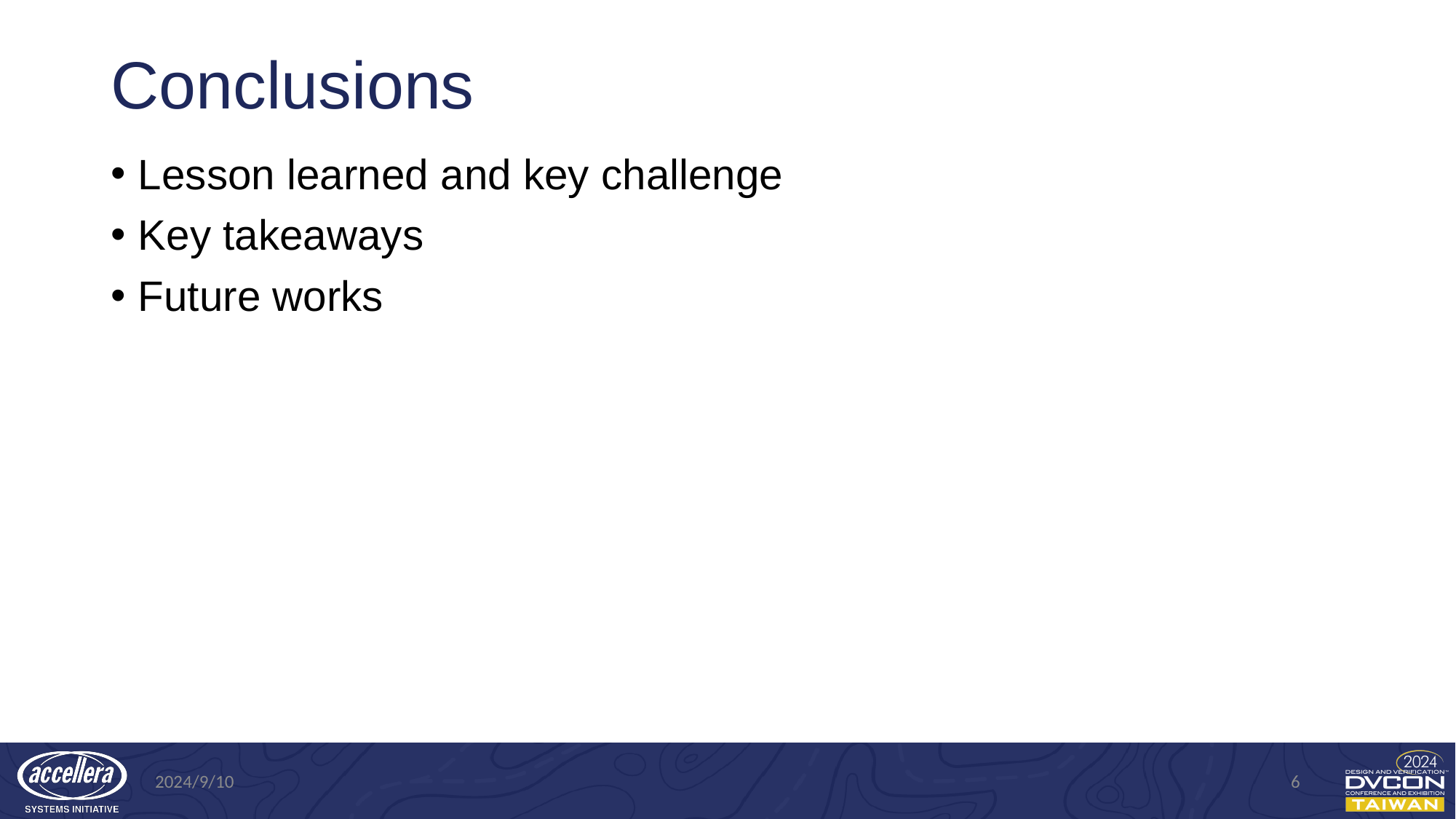

# Conclusions
Lesson learned and key challenge
Key takeaways
Future works

2024/9/10
6